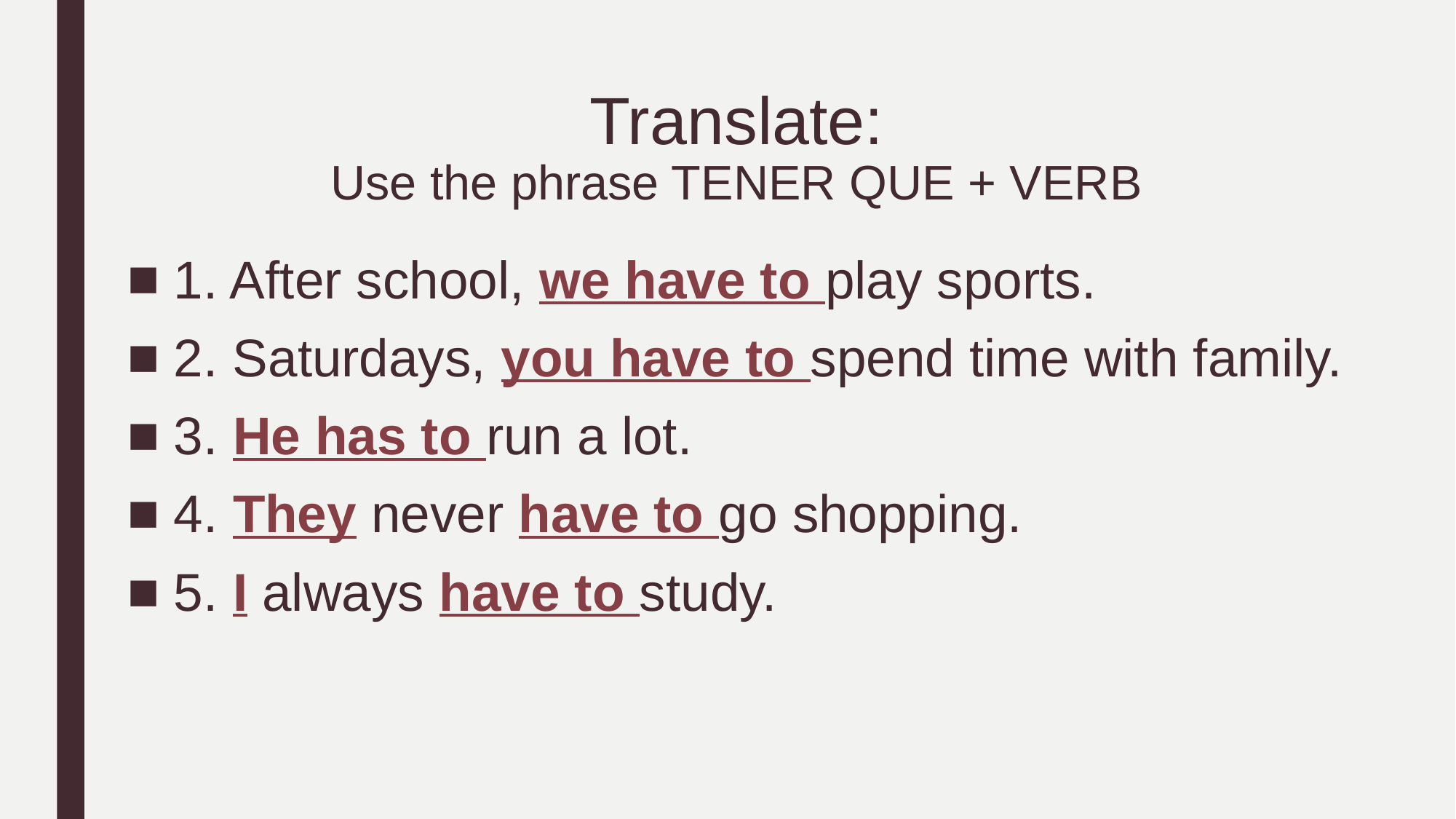

# Translate: Use the phrase TENER QUE + VERB
1. After school, we have to play sports.
2. Saturdays, you have to spend time with family.
3. He has to run a lot.
4. They never have to go shopping.
5. I always have to study.